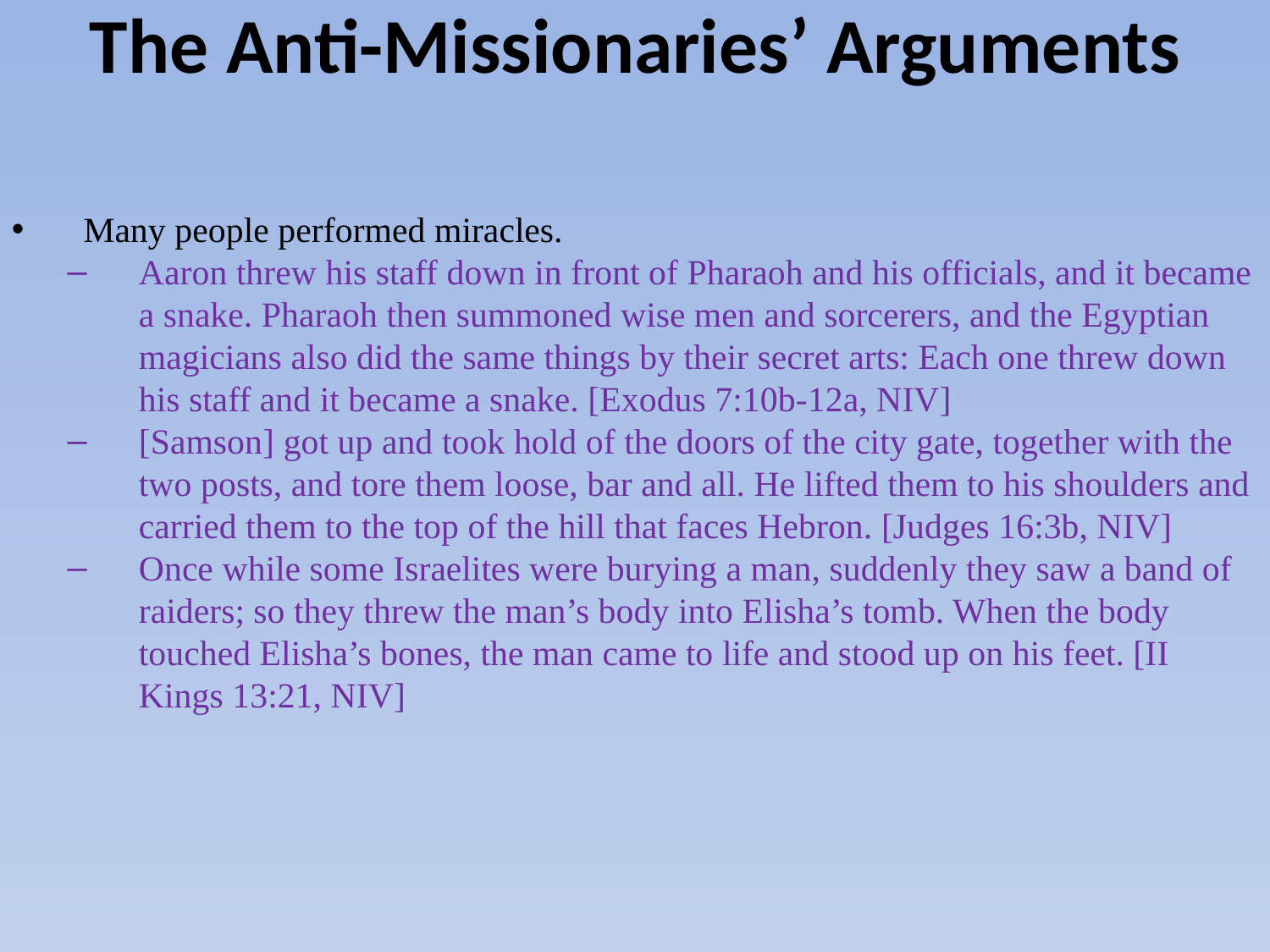

# The Anti-Missionaries’ Arguments
Many people performed miracles.
Aaron threw his staff down in front of Pharaoh and his officials, and it became a snake. Pharaoh then summoned wise men and sorcerers, and the Egyptian magicians also did the same things by their secret arts: Each one threw down his staff and it became a snake. [Exodus 7:10b-12a, NIV]
[Samson] got up and took hold of the doors of the city gate, together with the two posts, and tore them loose, bar and all. He lifted them to his shoulders and carried them to the top of the hill that faces Hebron. [Judges 16:3b, NIV]
Once while some Israelites were burying a man, suddenly they saw a band of raiders; so they threw the man’s body into Elisha’s tomb. When the body touched Elisha’s bones, the man came to life and stood up on his feet. [II Kings 13:21, NIV]